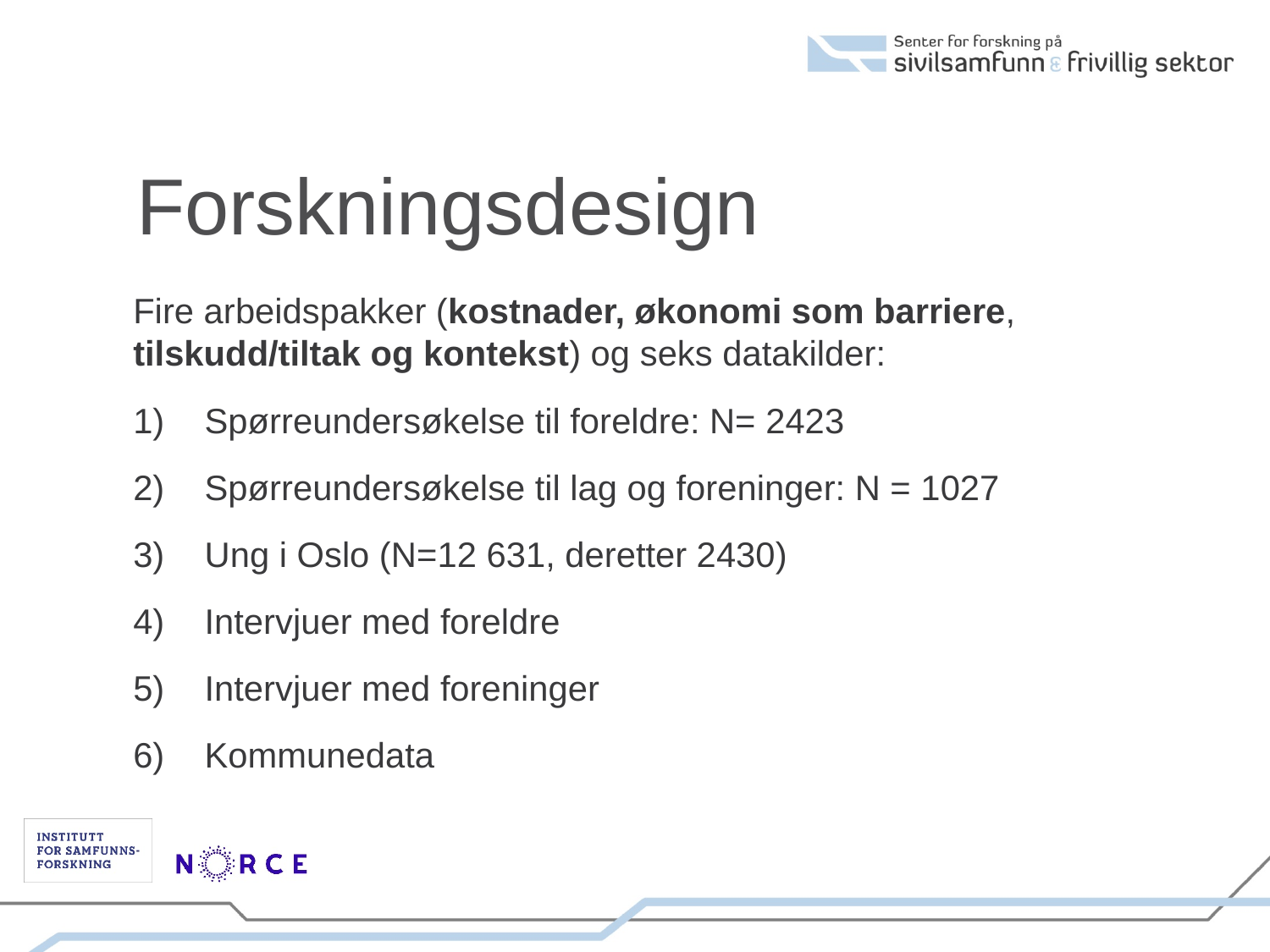

# Forskningsdesign
Fire arbeidspakker (kostnader, økonomi som barriere, tilskudd/tiltak og kontekst) og seks datakilder:
Spørreundersøkelse til foreldre: N= 2423
Spørreundersøkelse til lag og foreninger: N = 1027
Ung i Oslo (N=12 631, deretter 2430)
Intervjuer med foreldre
Intervjuer med foreninger
Kommunedata